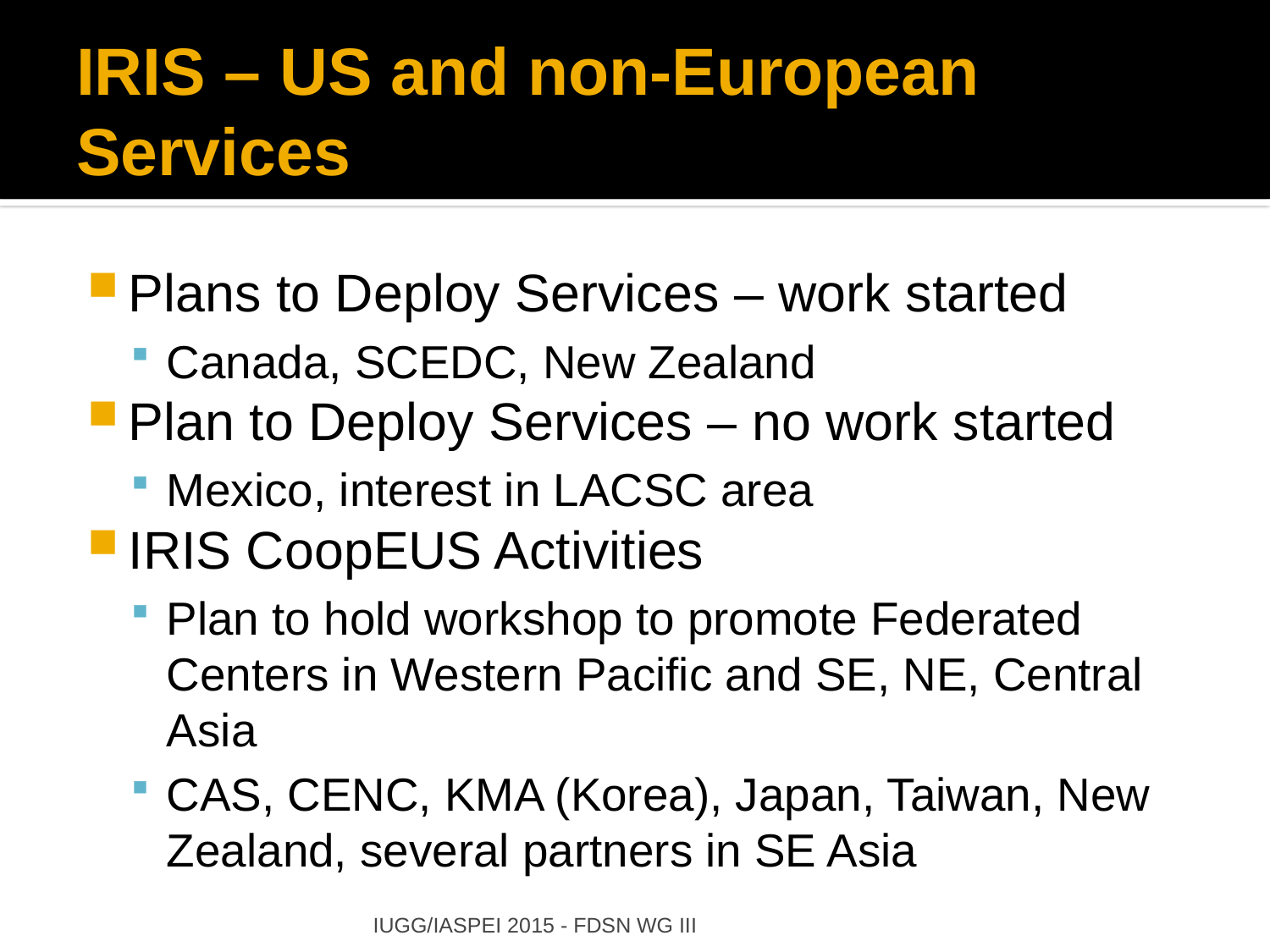

# IRIS – US and non-European Services
Plans to Deploy Services – work started
Canada, SCEDC, New Zealand
Plan to Deploy Services – no work started
Mexico, interest in LACSC area
IRIS CoopEUS Activities
Plan to hold workshop to promote Federated Centers in Western Pacific and SE, NE, Central Asia
CAS, CENC, KMA (Korea), Japan, Taiwan, New Zealand, several partners in SE Asia

IUGG/IASPEI 2015 - FDSN WG III